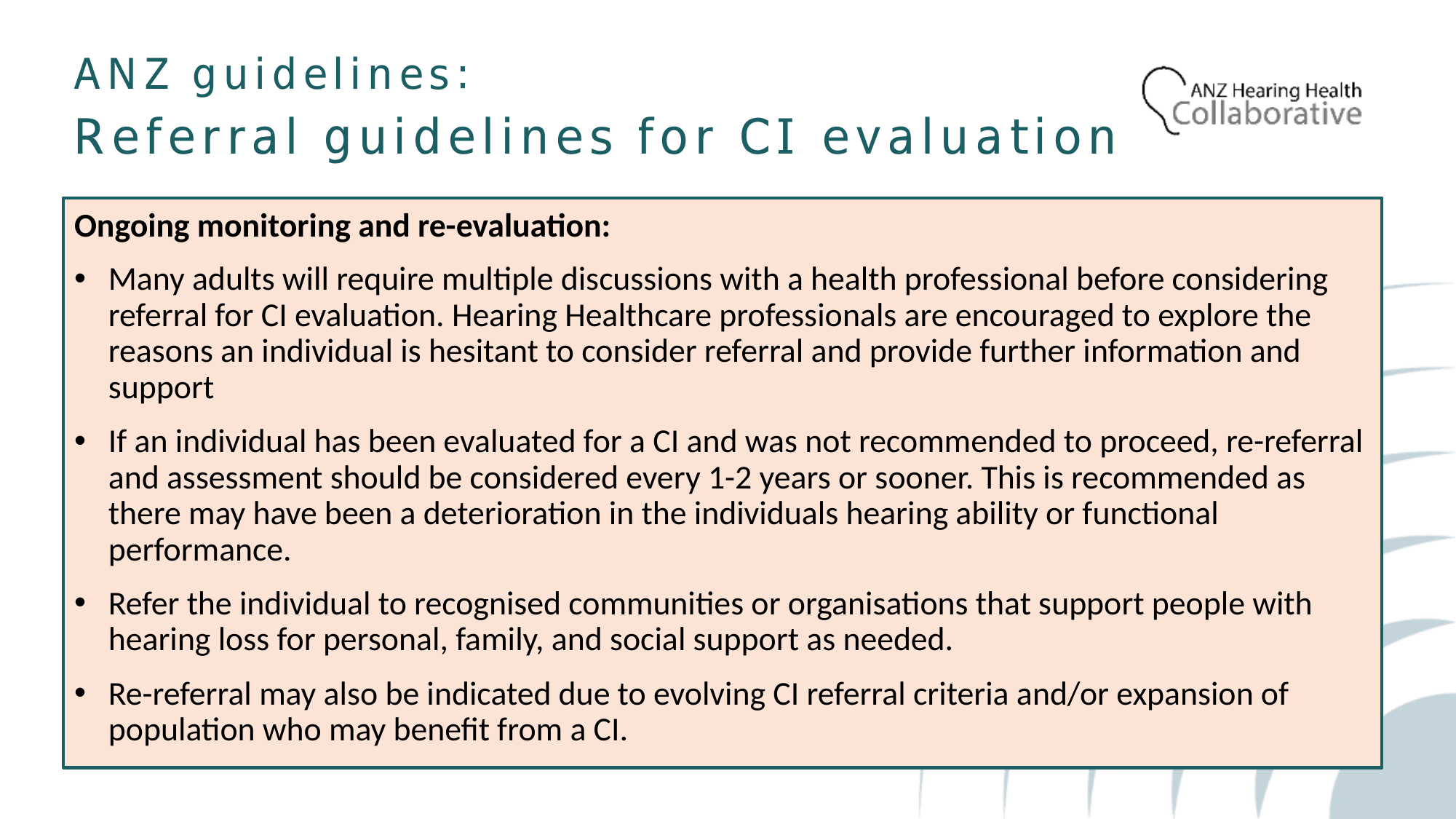

# ANZ guidelines: Referral guidelines for CI evaluation
Ongoing monitoring and re-evaluation:
Many adults will require multiple discussions with a health professional before considering referral for CI evaluation. Hearing Healthcare professionals are encouraged to explore the reasons an individual is hesitant to consider referral and provide further information and support
If an individual has been evaluated for a CI and was not recommended to proceed, re-referral and assessment should be considered every 1-2 years or sooner. This is recommended as there may have been a deterioration in the individuals hearing ability or functional performance.
Refer the individual to recognised communities or organisations that support people with hearing loss for personal, family, and social support as needed.
Re-referral may also be indicated due to evolving CI referral criteria and/or expansion of population who may benefit from a CI.